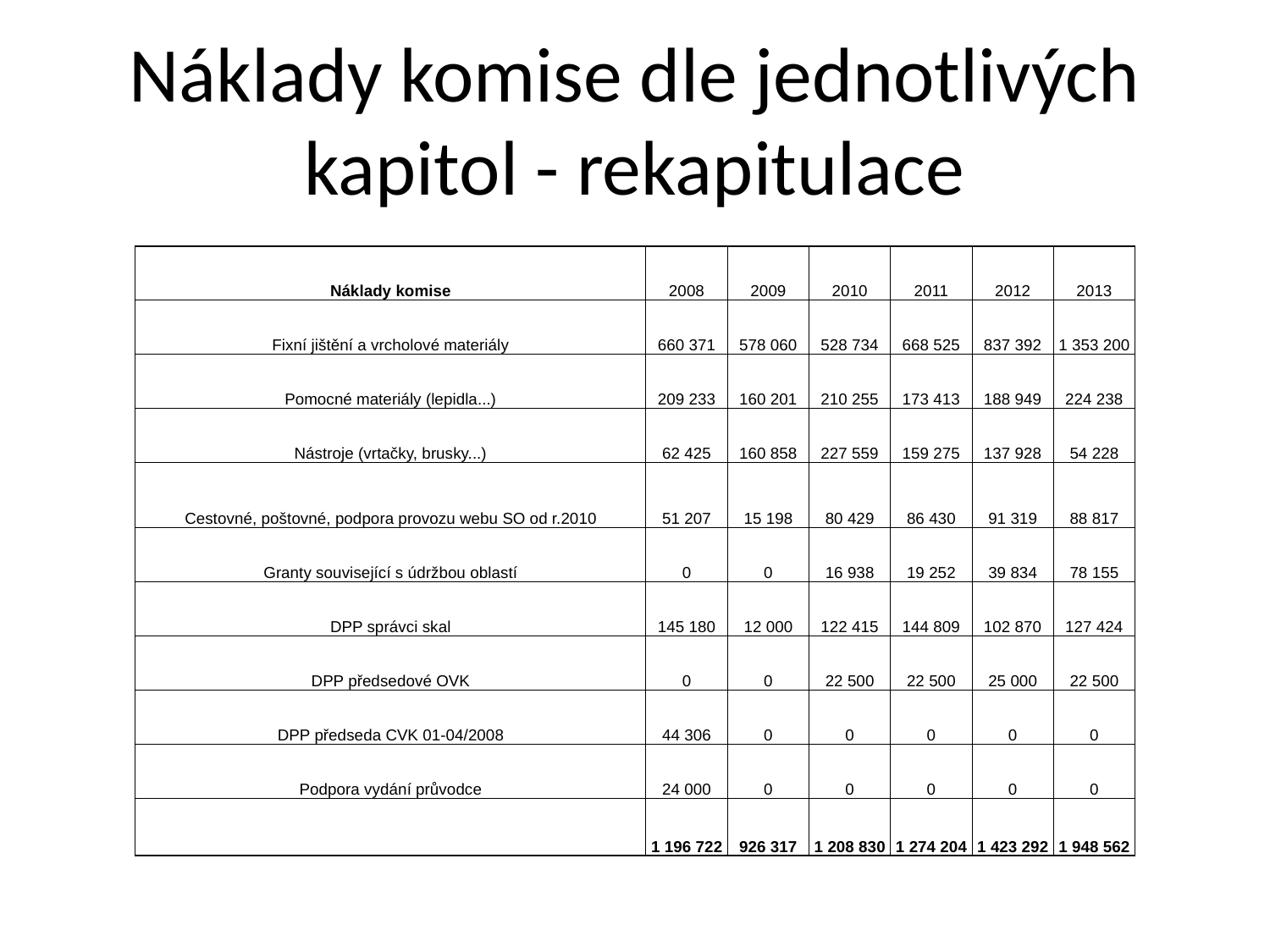

# Náklady komise dle jednotlivých kapitol - rekapitulace
| Náklady komise | 2008 | 2009 | 2010 | 2011 | 2012 | 2013 |
| --- | --- | --- | --- | --- | --- | --- |
| Fixní jištění a vrcholové materiály | 660 371 | 578 060 | 528 734 | 668 525 | 837 392 | 1 353 200 |
| Pomocné materiály (lepidla...) | 209 233 | 160 201 | 210 255 | 173 413 | 188 949 | 224 238 |
| Nástroje (vrtačky, brusky...) | 62 425 | 160 858 | 227 559 | 159 275 | 137 928 | 54 228 |
| Cestovné, poštovné, podpora provozu webu SO od r.2010 | 51 207 | 15 198 | 80 429 | 86 430 | 91 319 | 88 817 |
| Granty související s údržbou oblastí | 0 | 0 | 16 938 | 19 252 | 39 834 | 78 155 |
| DPP správci skal | 145 180 | 12 000 | 122 415 | 144 809 | 102 870 | 127 424 |
| DPP předsedové OVK | 0 | 0 | 22 500 | 22 500 | 25 000 | 22 500 |
| DPP předseda CVK 01-04/2008 | 44 306 | 0 | 0 | 0 | 0 | 0 |
| Podpora vydání průvodce | 24 000 | 0 | 0 | 0 | 0 | 0 |
|  | 1 196 722 | 926 317 | 1 208 830 | 1 274 204 | 1 423 292 | 1 948 562 |